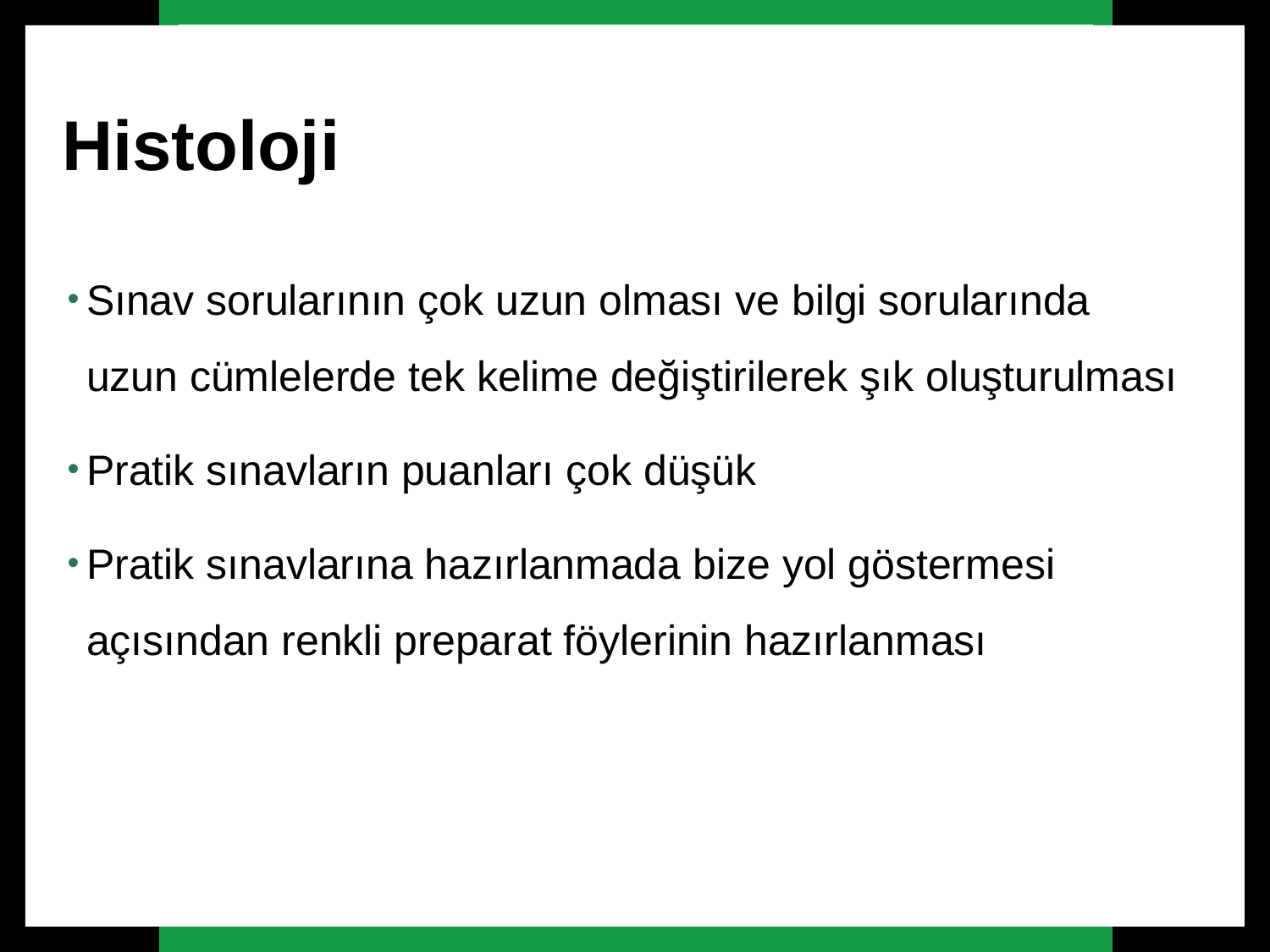

# Histoloji
Sınav sorularının çok uzun olması ve bilgi sorularında uzun cümlelerde tek kelime değiştirilerek şık oluşturulması
Pratik sınavların puanları çok düşük
Pratik sınavlarına hazırlanmada bize yol göstermesi açısından renkli preparat föylerinin hazırlanması